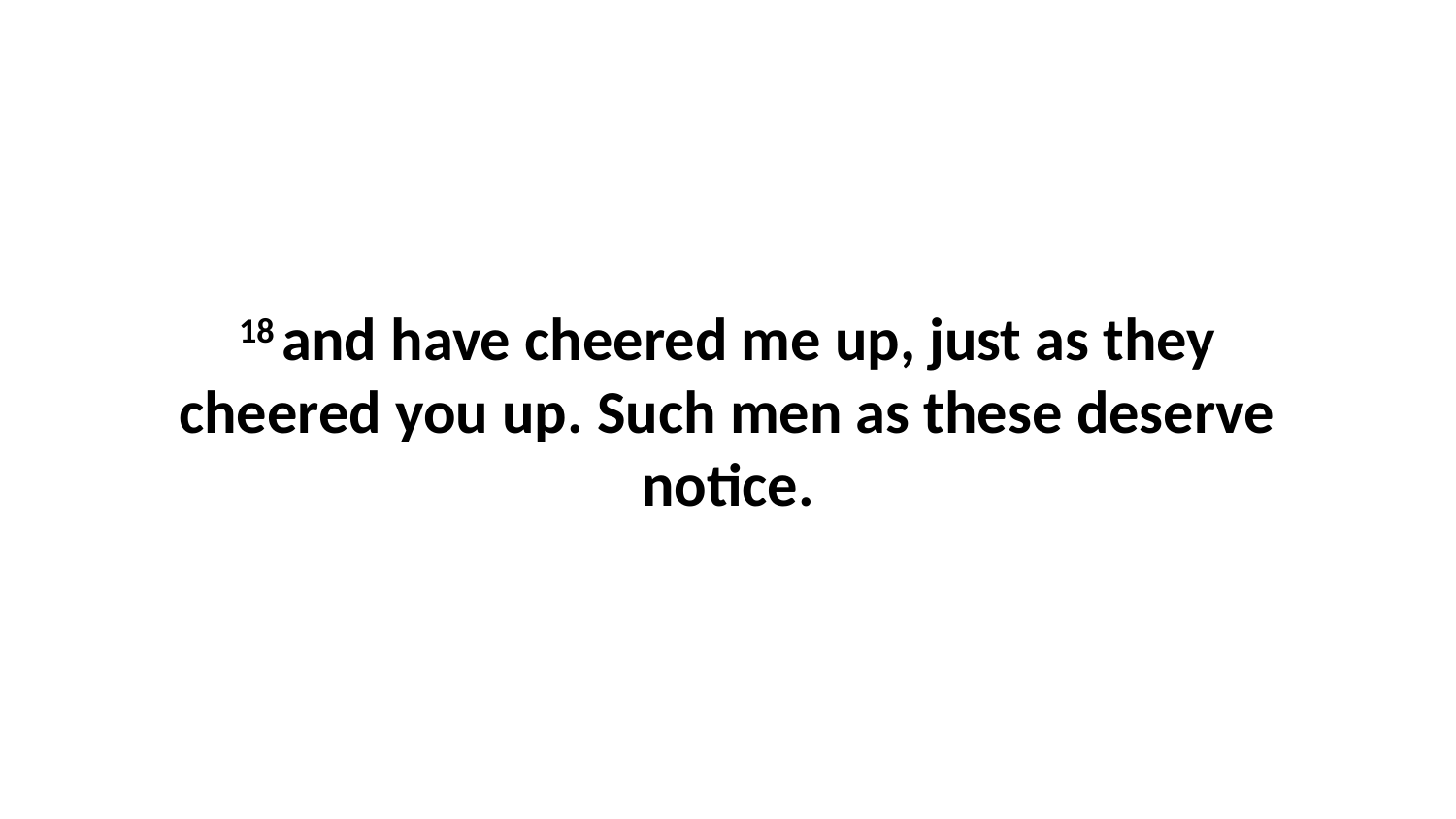

18 and have cheered me up, just as they cheered you up. Such men as these deserve notice.